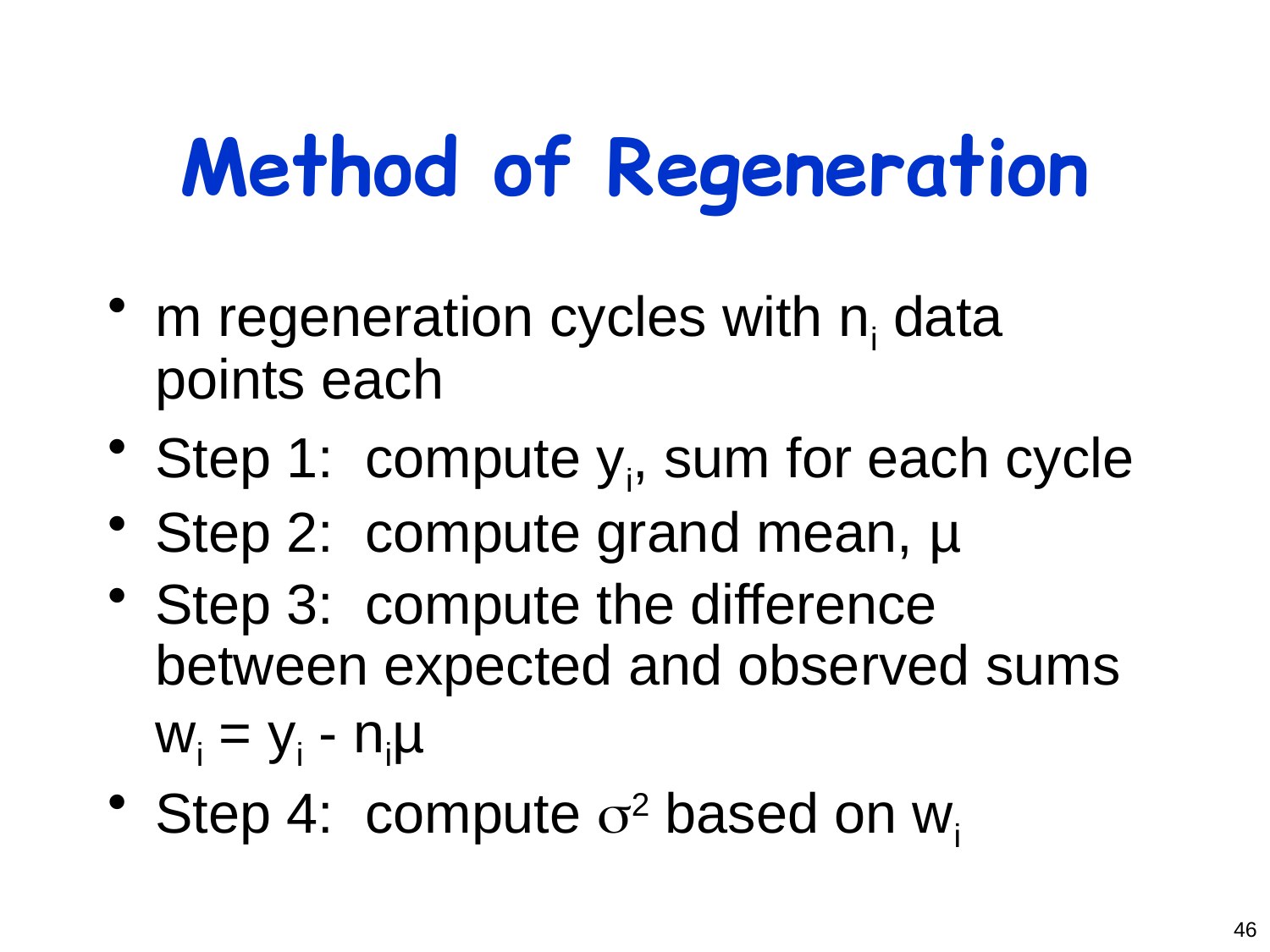

# Method of Regeneration
m regeneration cycles with ni data points each
Step 1:  compute yi, sum for each cycle
Step 2:  compute grand mean, µ
Step 3:  compute the difference between expected and observed sums wi = yi - niµ
Step 4:  compute σ2 based on wi
46